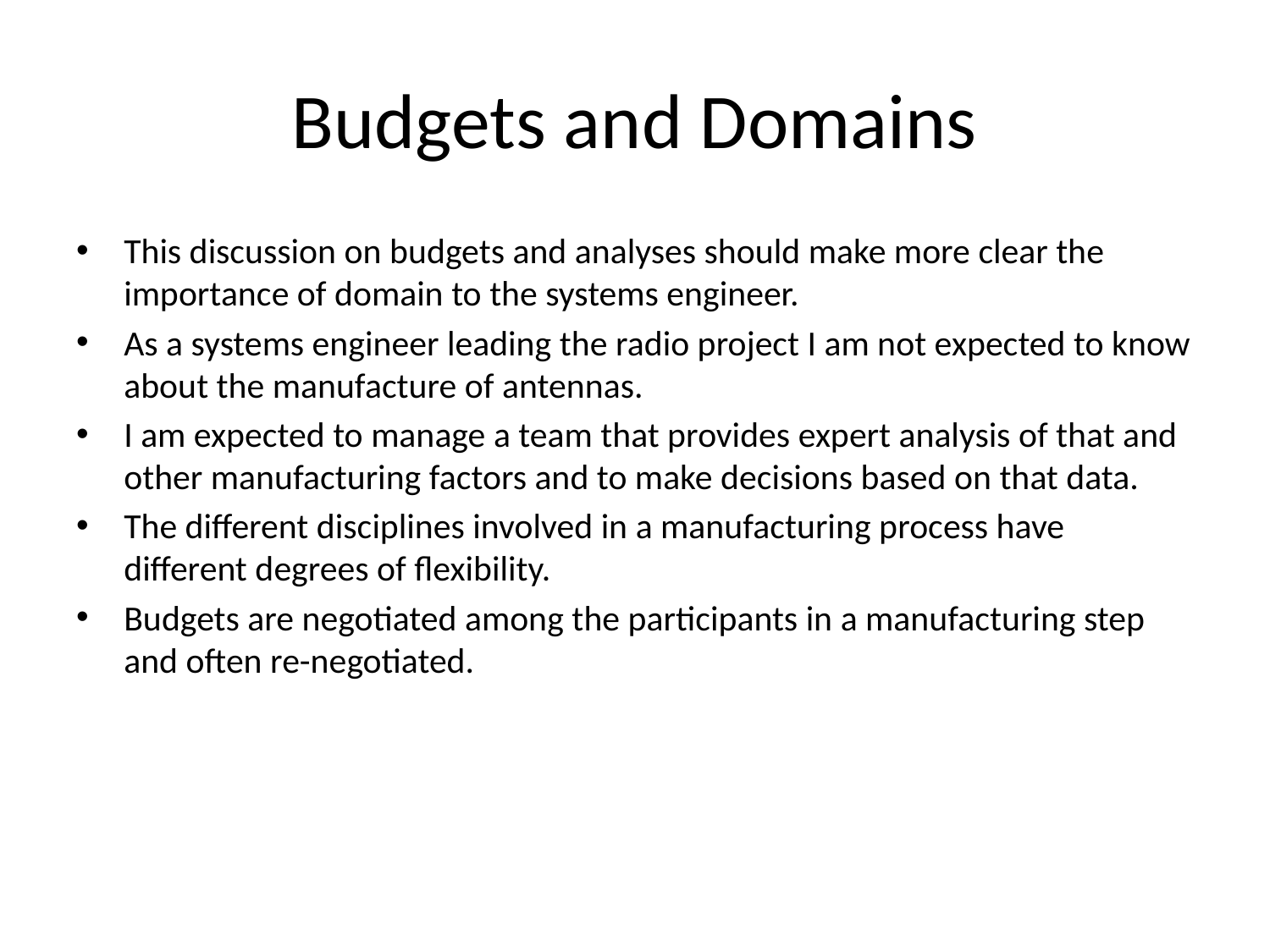

# Budgets and Domains
This discussion on budgets and analyses should make more clear the importance of domain to the systems engineer.
As a systems engineer leading the radio project I am not expected to know about the manufacture of antennas.
I am expected to manage a team that provides expert analysis of that and other manufacturing factors and to make decisions based on that data.
The different disciplines involved in a manufacturing process have different degrees of flexibility.
Budgets are negotiated among the participants in a manufacturing step and often re-negotiated.